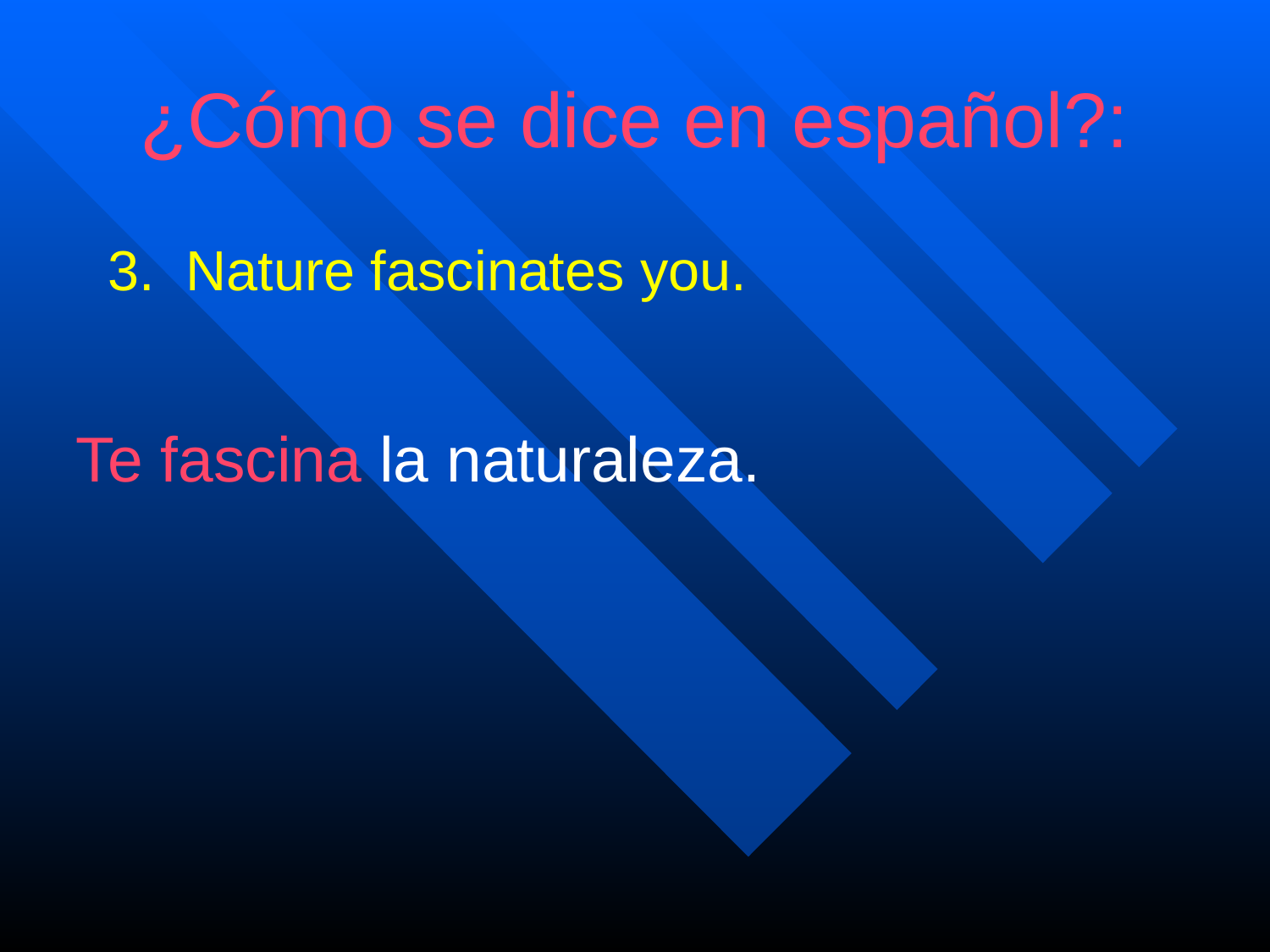

# ¿Cómo se dice en español?:
3.  Nature fascinates you.
Te fascina la naturaleza.